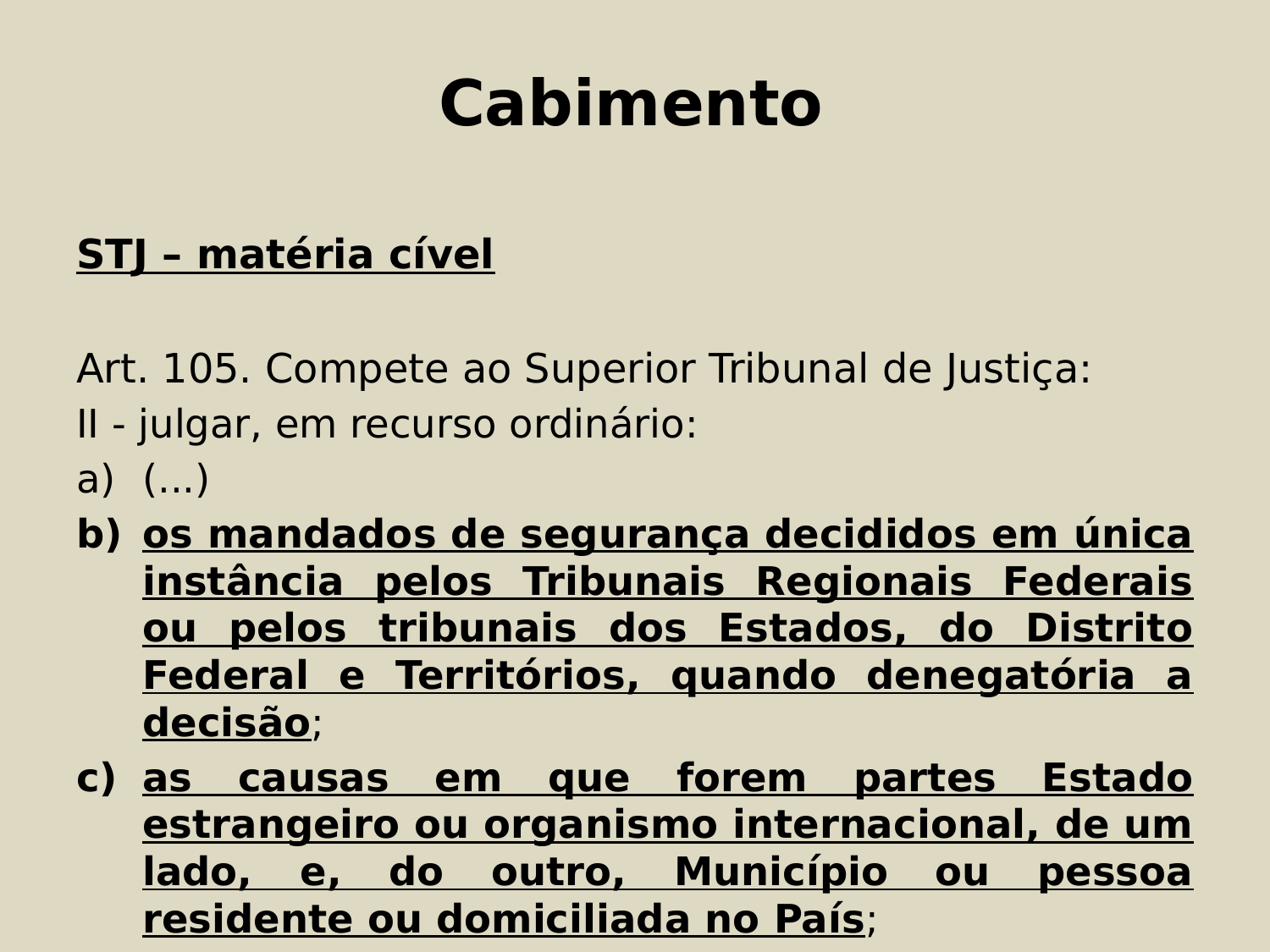

Cabimento

STJ – matéria cível

Art. 105. Compete ao Superior Tribunal de Justiça:
II - julgar, em recurso ordinário:
(...)
os mandados de segurança decididos em única instância pelos Tribunais Regionais Federais ou pelos tribunais dos Estados, do Distrito Federal e Territórios, quando denegatória a decisão;
as causas em que forem partes Estado estrangeiro ou organismo internacional, de um lado, e, do outro, Município ou pessoa residente ou domiciliada no País;